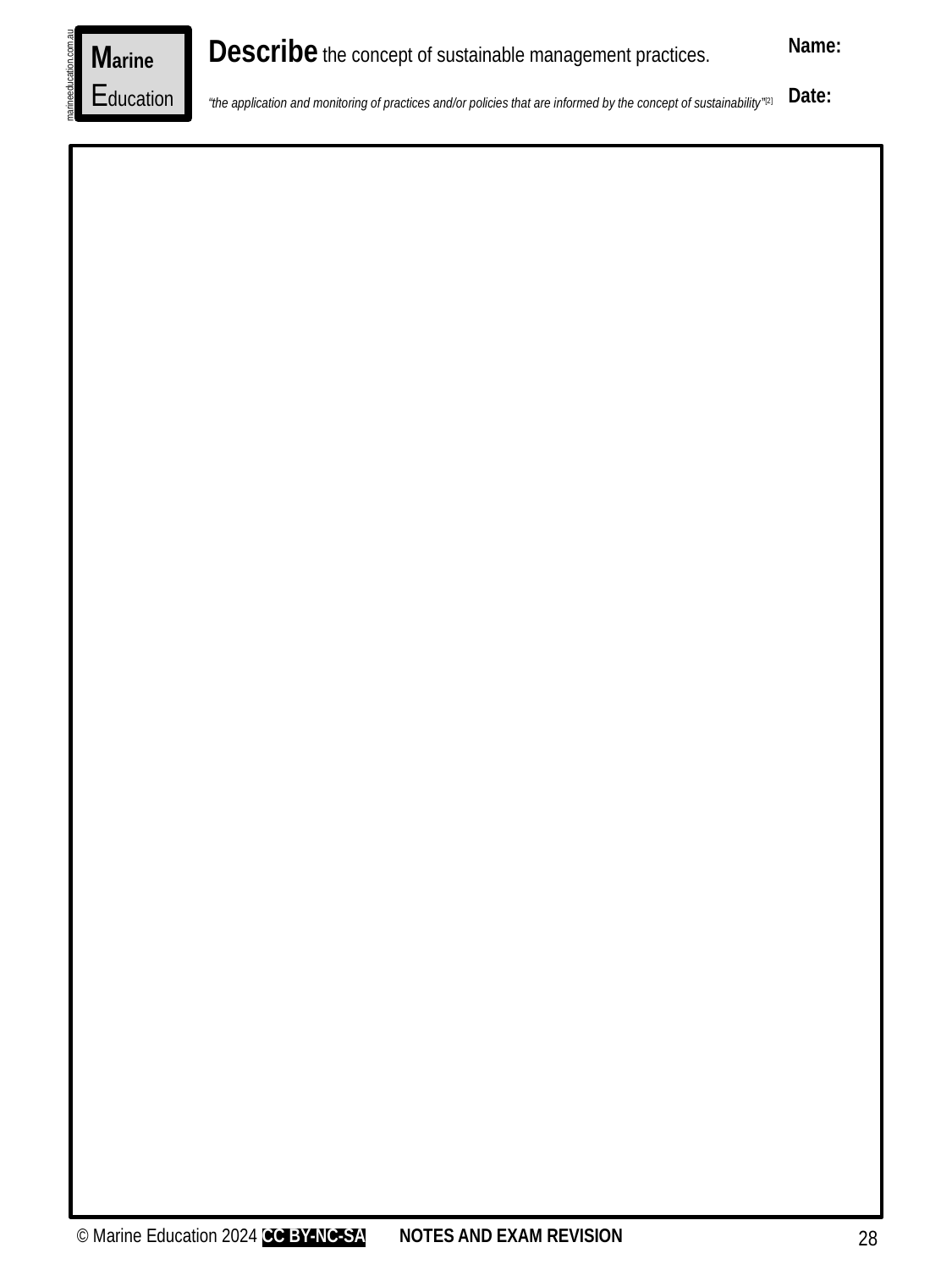

Describe the concept of sustainable management practices.

“the application and monitoring of practices and/or policies that are informed by the concept of sustainability”[2]
Name:

Date:
Marine
Education
marineeducation.com.au

© Marine Education 2024 CC BY-NC-SA
NOTES AND EXAM REVISION
28